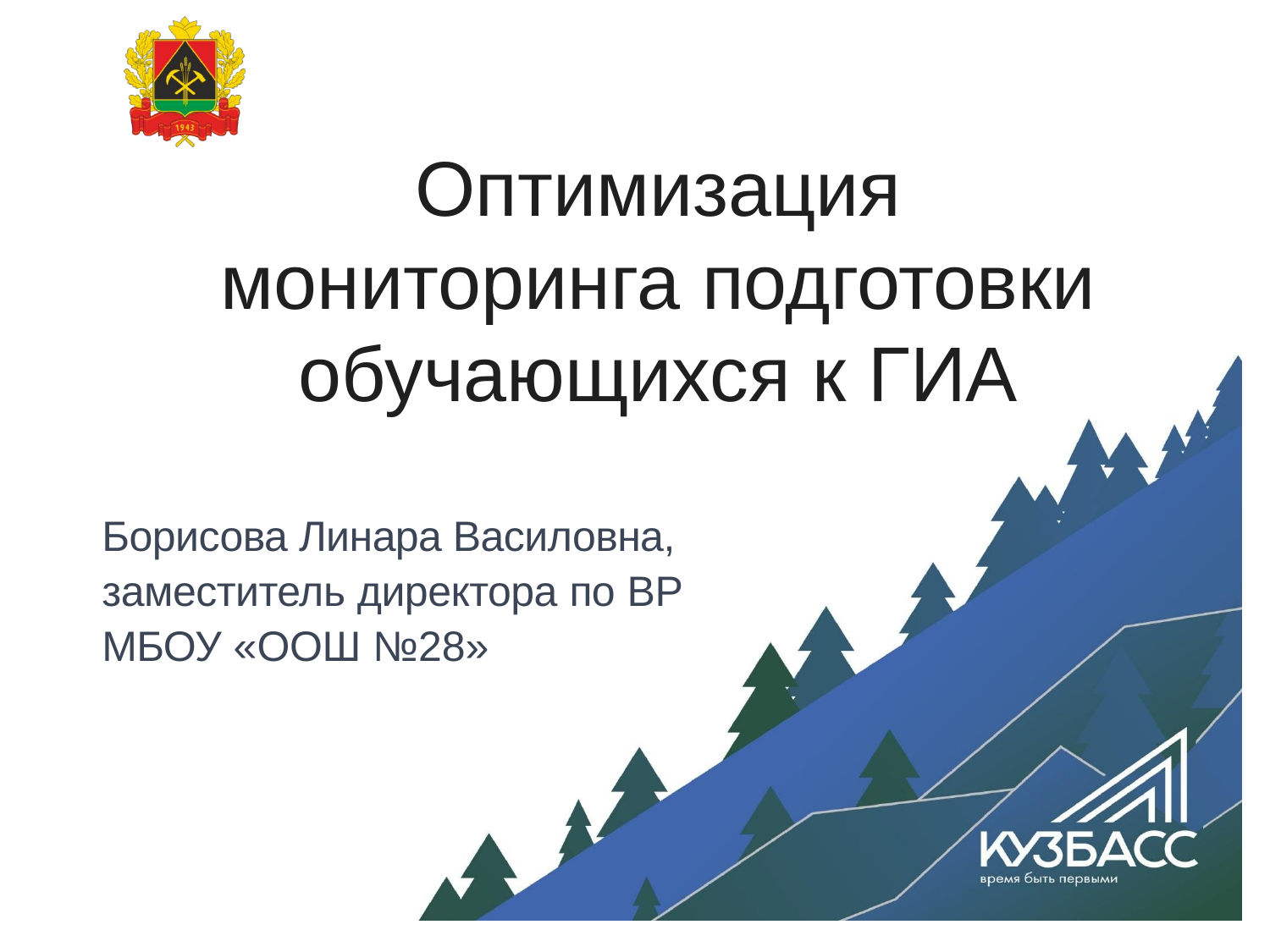

Оптимизация мониторинга подготовки обучающихся к ГИА
Борисова Линара Василовна, заместитель директора по ВР  МБОУ «ООШ №28»